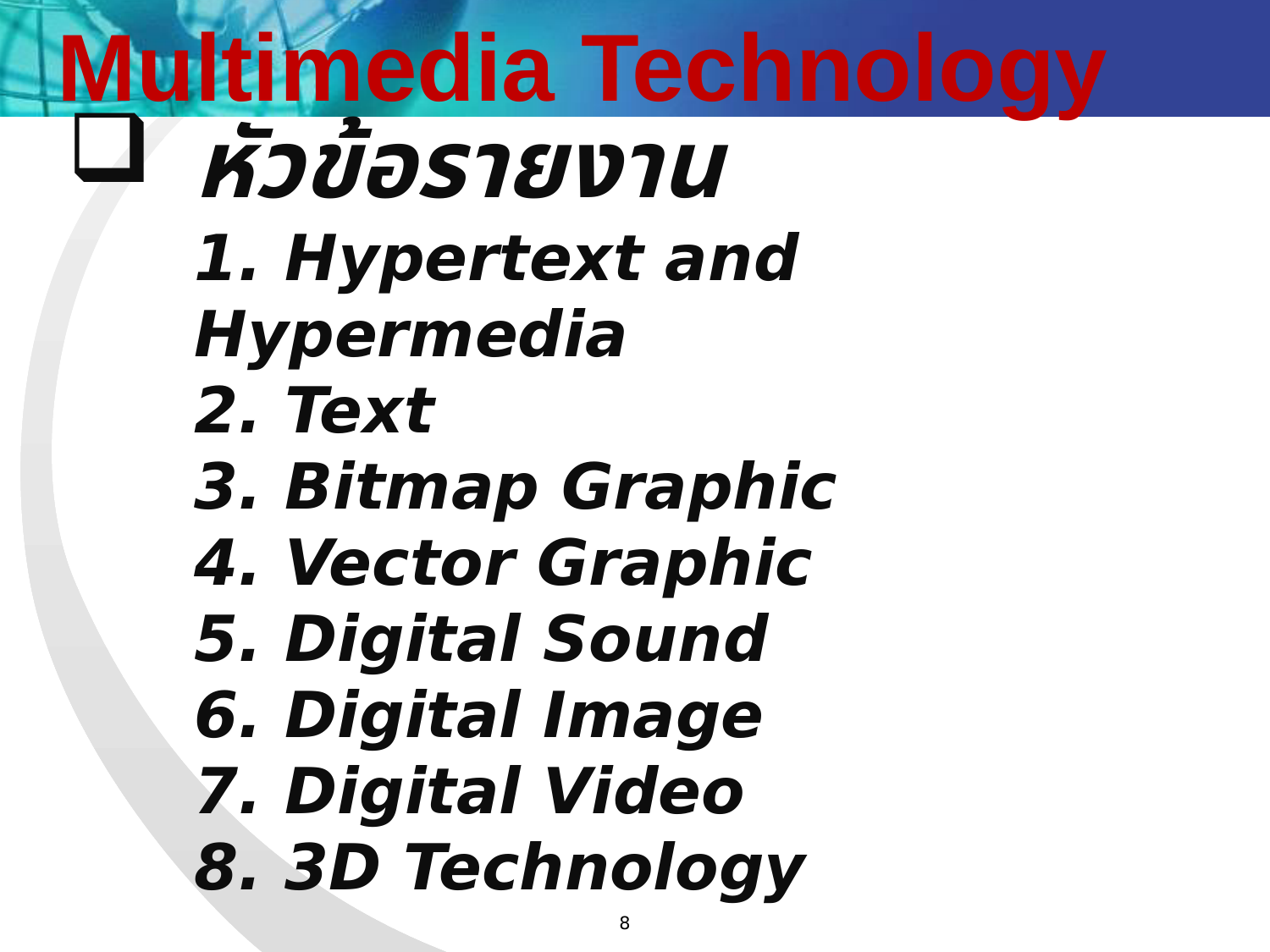

Multimedia Technology
# หัวข้อรายงาน 1. Hypertext and Hypermedia 2. Text 3. Bitmap Graphic 4. Vector Graphic 5. Digital Sound 6. Digital Image 7. Digital Video 8. 3D Technology

8